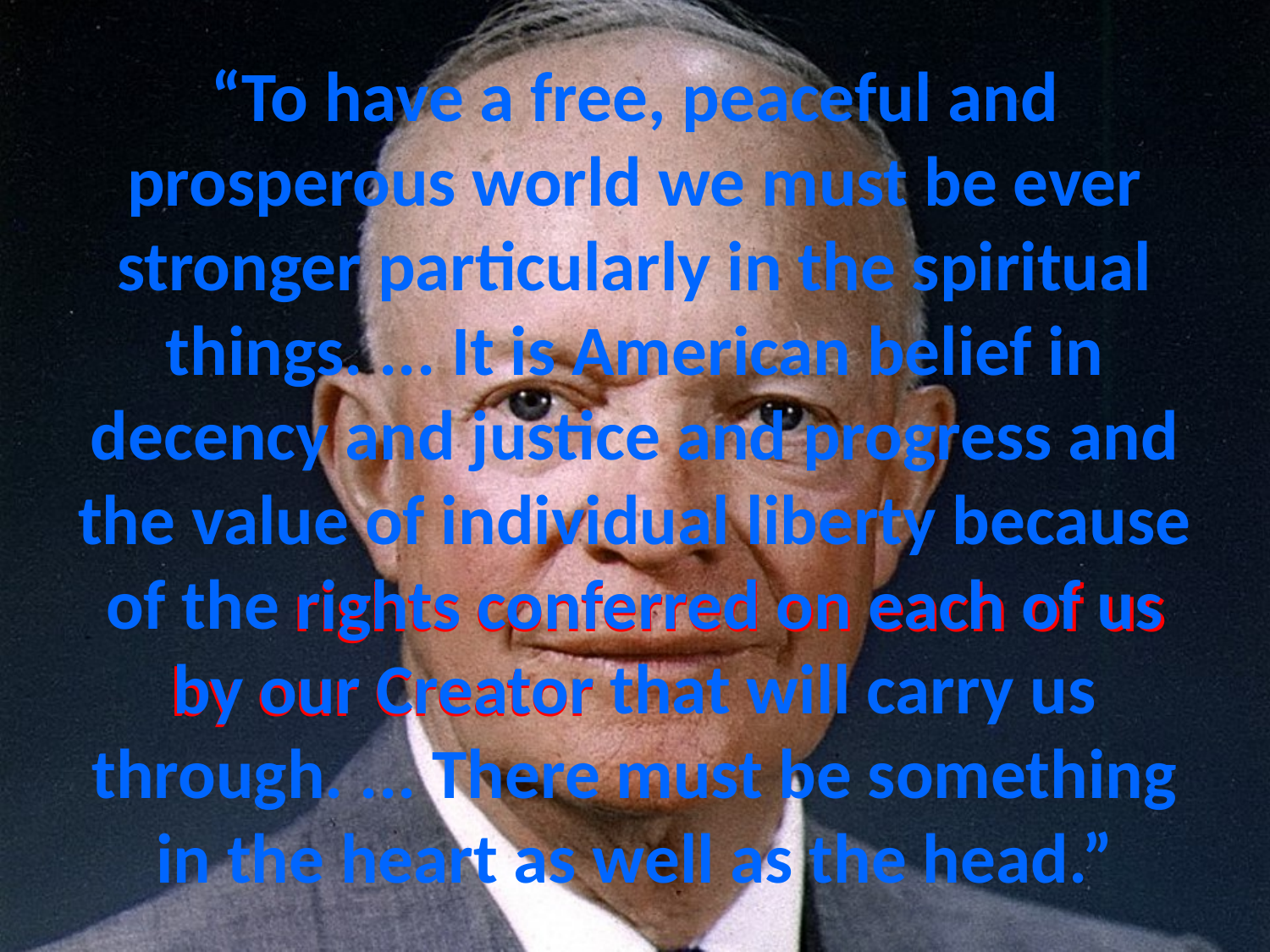

# “To have a free, peaceful and prosperous world we must be ever stronger particularly in the spiritual things. ... It is American belief in decency and justice and progress and the value of individual liberty because of the rights conferred on each of us by our Creator that will carry us through. ... There must be something in the heart as well as the head.”
rights conferred on each of us
by our Creator